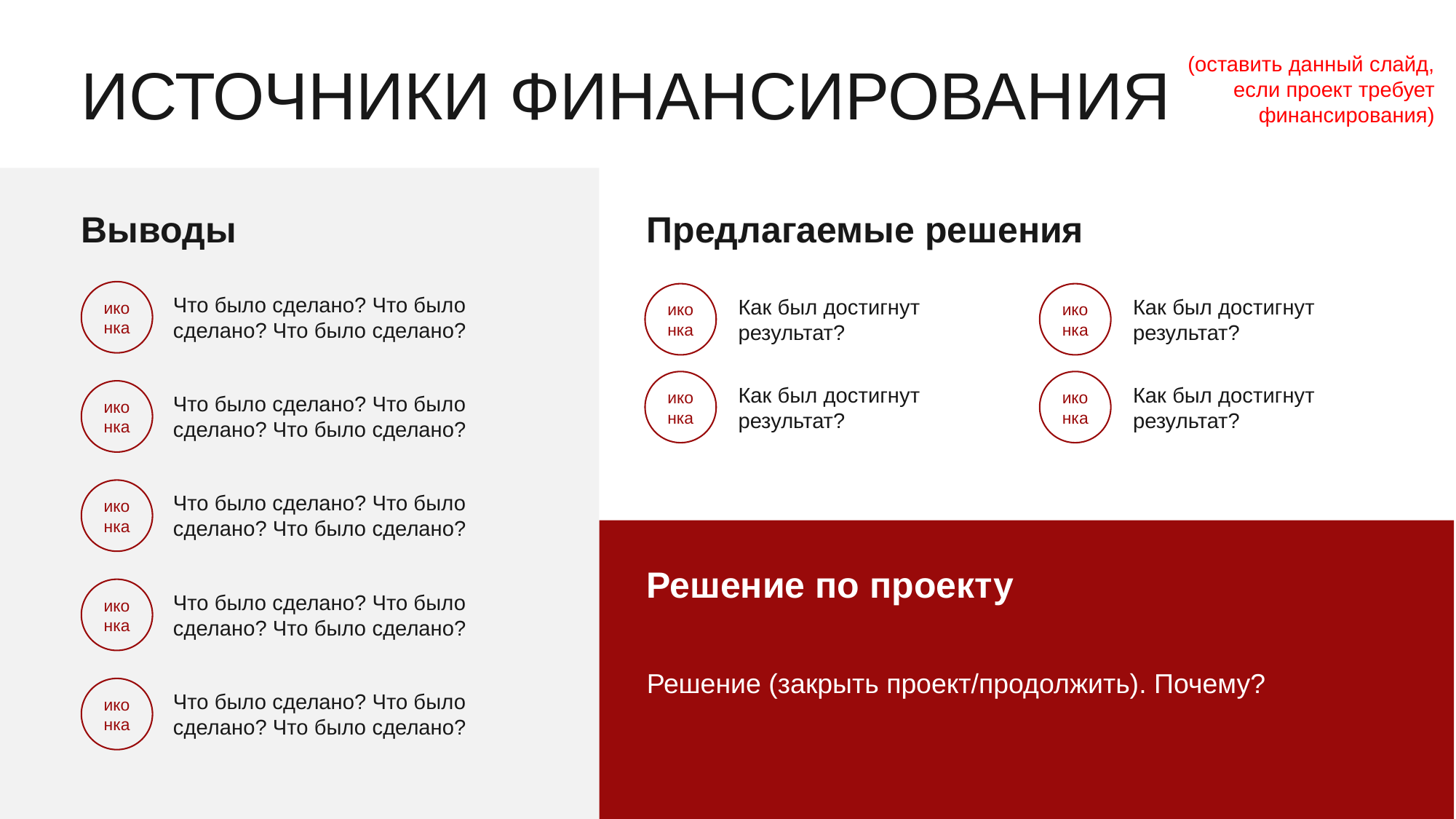

(оставить данный слайд, если проект требует финансирования)
ИСТОЧНИКИ ФИНАНСИРОВАНИЯ

Выводы
Предлагаемые решения
иконка
иконка
иконка
Что было сделано? Что было сделано? Что было сделано?
Как был достигнут результат?
Как был достигнут результат?
иконка
иконка
Как был достигнут результат?
Как был достигнут результат?
иконка
Что было сделано? Что было сделано? Что было сделано?
иконка
Что было сделано? Что было сделано? Что было сделано?

Решение по проекту
иконка
Что было сделано? Что было сделано? Что было сделано?
Решение (закрыть проект/продолжить). Почему?
иконка
Что было сделано? Что было сделано? Что было сделано?